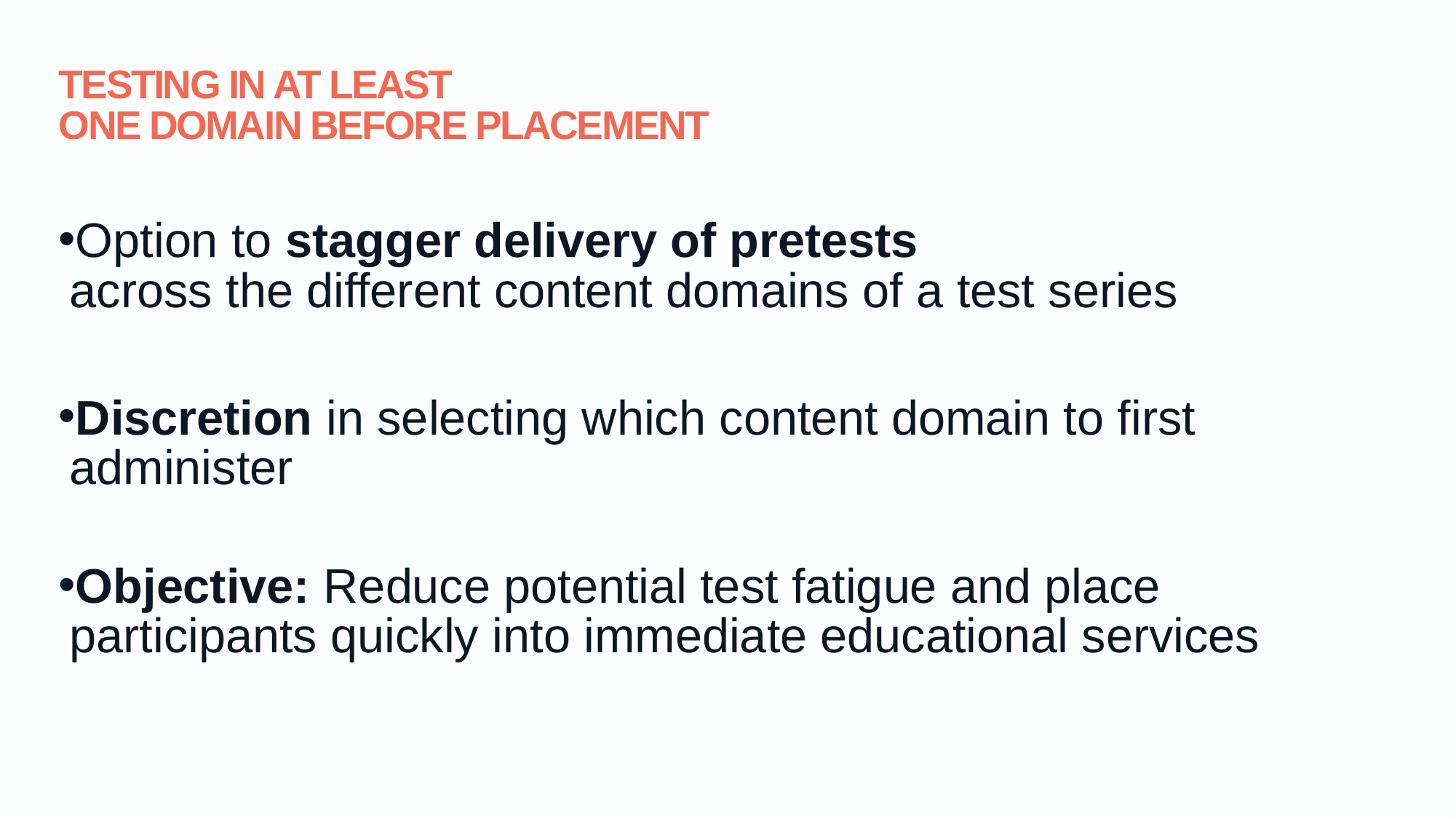

# Testing in at Least One Domain Before Placement
Option to stagger delivery of pretests
across the different content domains of a test series
Discretion in selecting which content domain to first administer
Objective: Reduce potential test fatigue and place participants quickly into immediate educational services